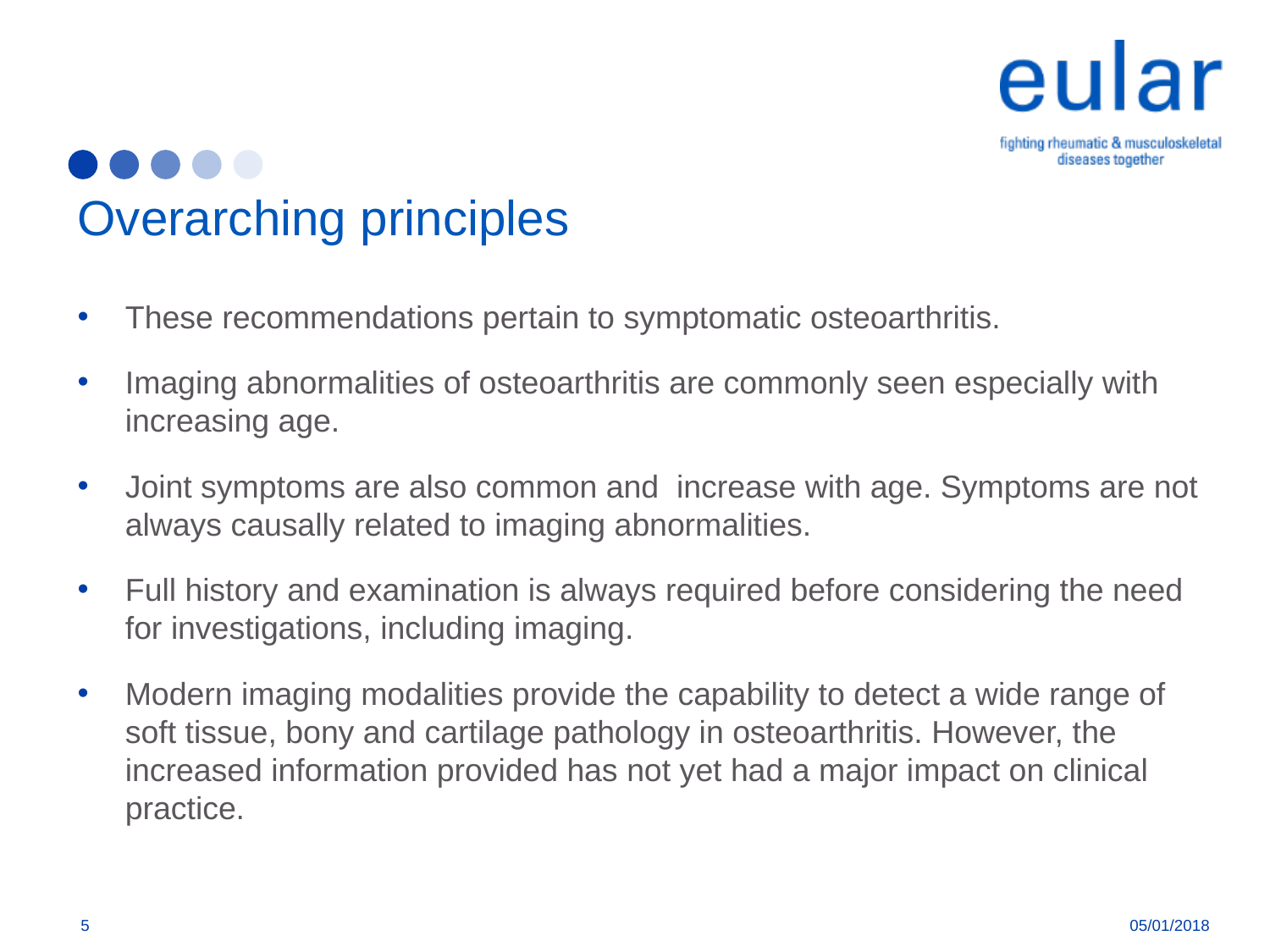

# Overarching principles
These recommendations pertain to symptomatic osteoarthritis.
Imaging abnormalities of osteoarthritis are commonly seen especially with increasing age.
Joint symptoms are also common and  increase with age. Symptoms are not always causally related to imaging abnormalities.
Full history and examination is always required before considering the need for investigations, including imaging.
Modern imaging modalities provide the capability to detect a wide range of soft tissue, bony and cartilage pathology in osteoarthritis. However, the increased information provided has not yet had a major impact on clinical practice.
5
05/01/2018